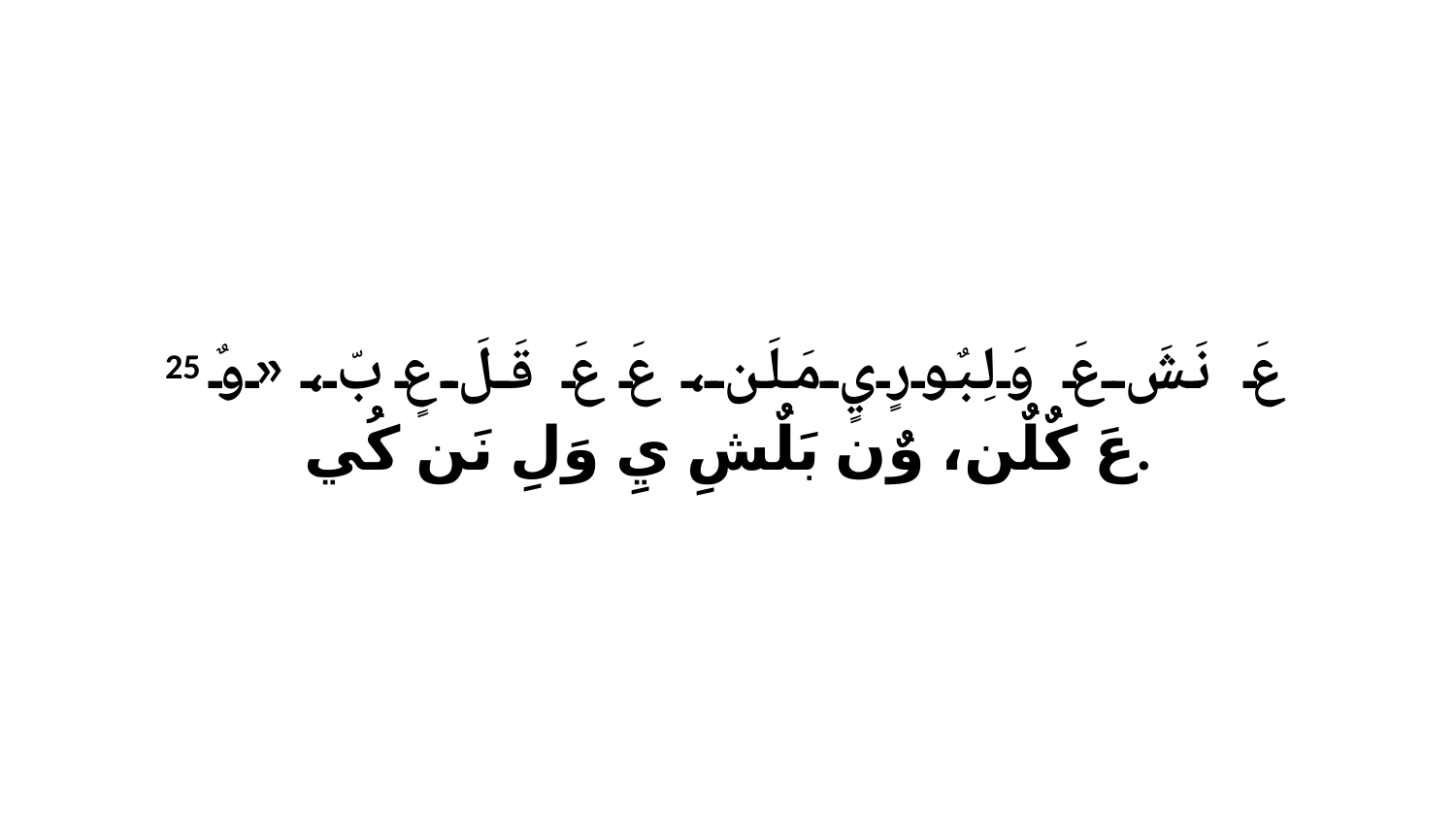

25 عَ نَشَ عَ وَلِبٌورٍيٍ مَلَن، عَ عَ قَلَ عٍ بّ، «وٌ عَ كٌلٌن، وٌن بَلٌشِ يِ وَلِ نَن كُي.